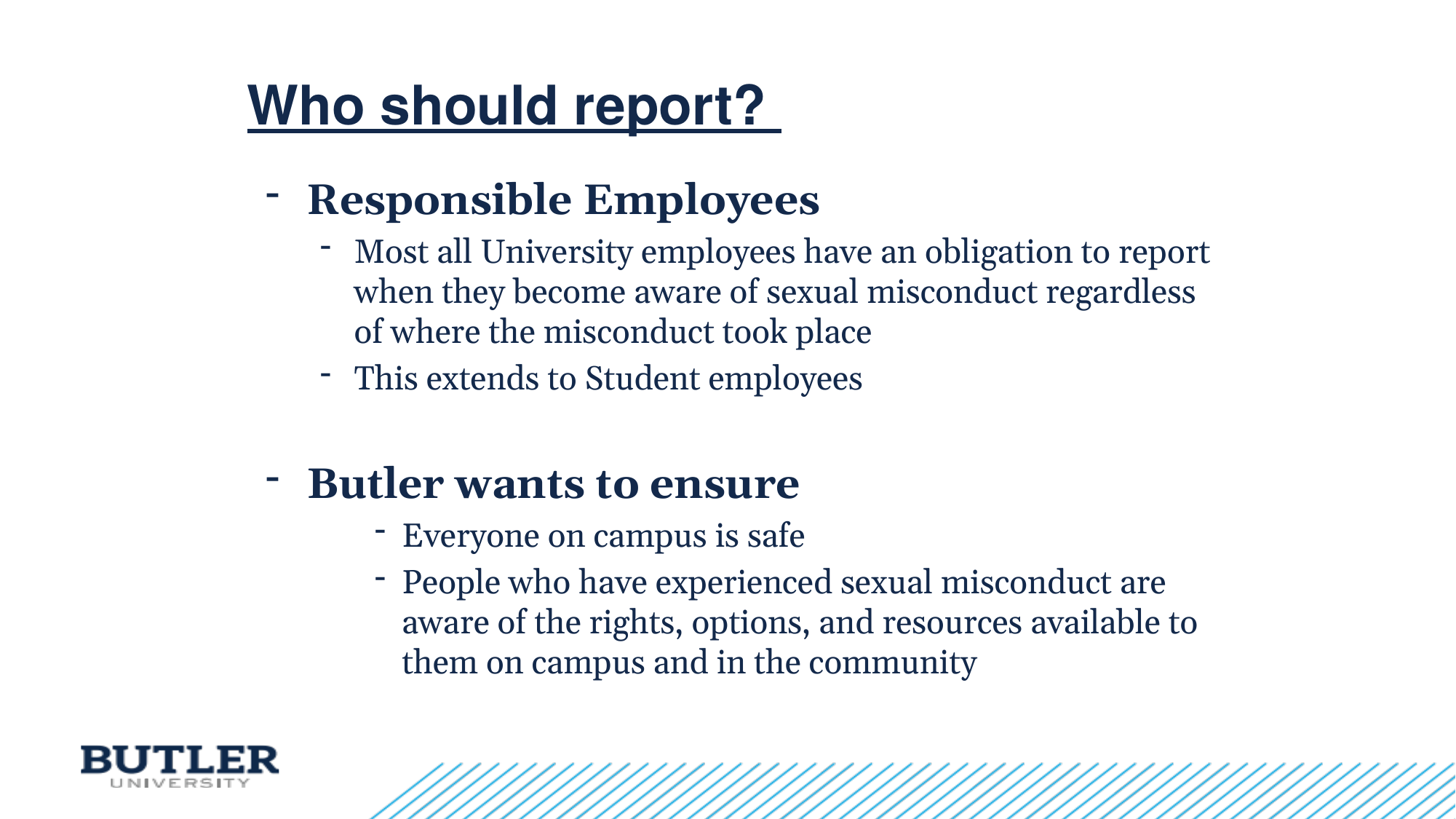

# Who should report?
Responsible Employees
Most all University employees have an obligation to report when they become aware of sexual misconduct regardless of where the misconduct took place
This extends to Student employees

Butler wants to ensure
Everyone on campus is safe
People who have experienced sexual misconduct are aware of the rights, options, and resources available to them on campus and in the community